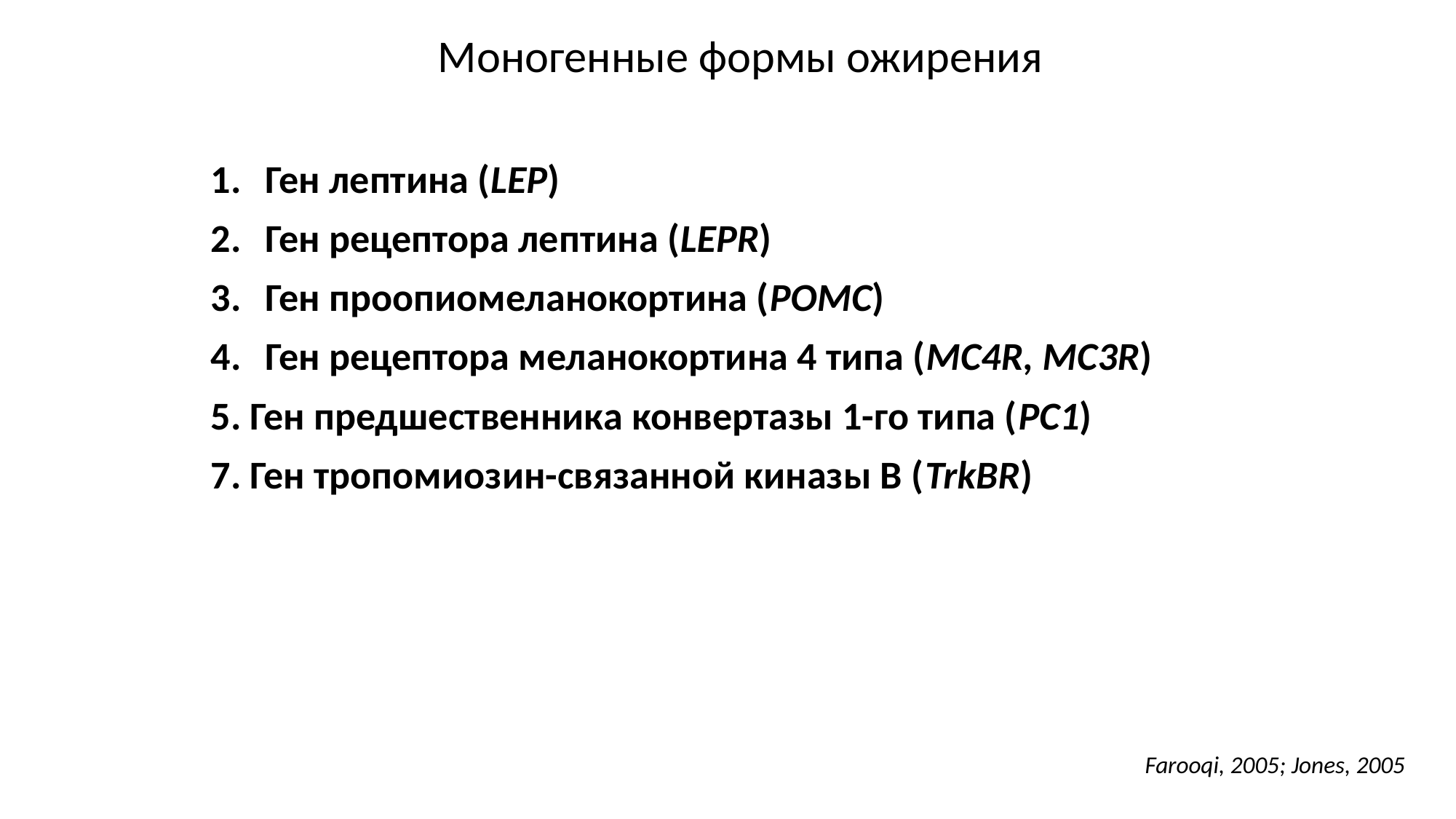

Моногенные формы ожирения
Ген лептина (LEP)
Ген рецептора лептина (LEPR)
Ген проопиомеланокортина (РОМС)
Ген рецептора меланокортина 4 типа (МС4R, МС3R)
5. Ген предшественника конвертазы 1-го типа (РС1)
7. Ген тропомиозин-связанной киназы В (TrkBR)

Farooqi, 2005; Jones, 2005